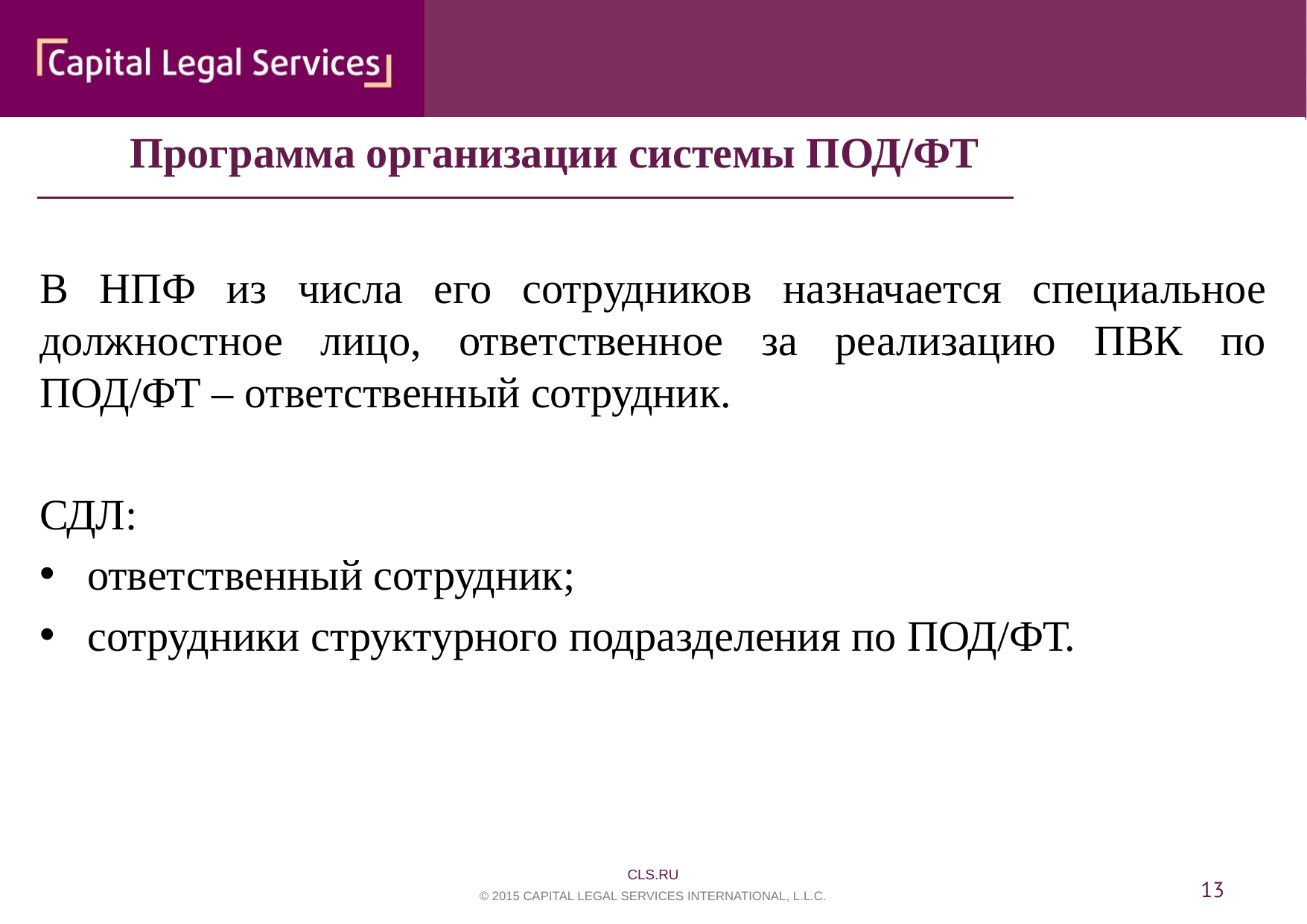

Программа организации системы ПОД/ФТ

В НПФ из числа его сотрудников назначается специальное должностное лицо, ответственное за реализацию ПВК по ПОД/ФТ – ответственный сотрудник.

СДЛ:
ответственный сотрудник;
сотрудники структурного подразделения по ПОД/ФТ.